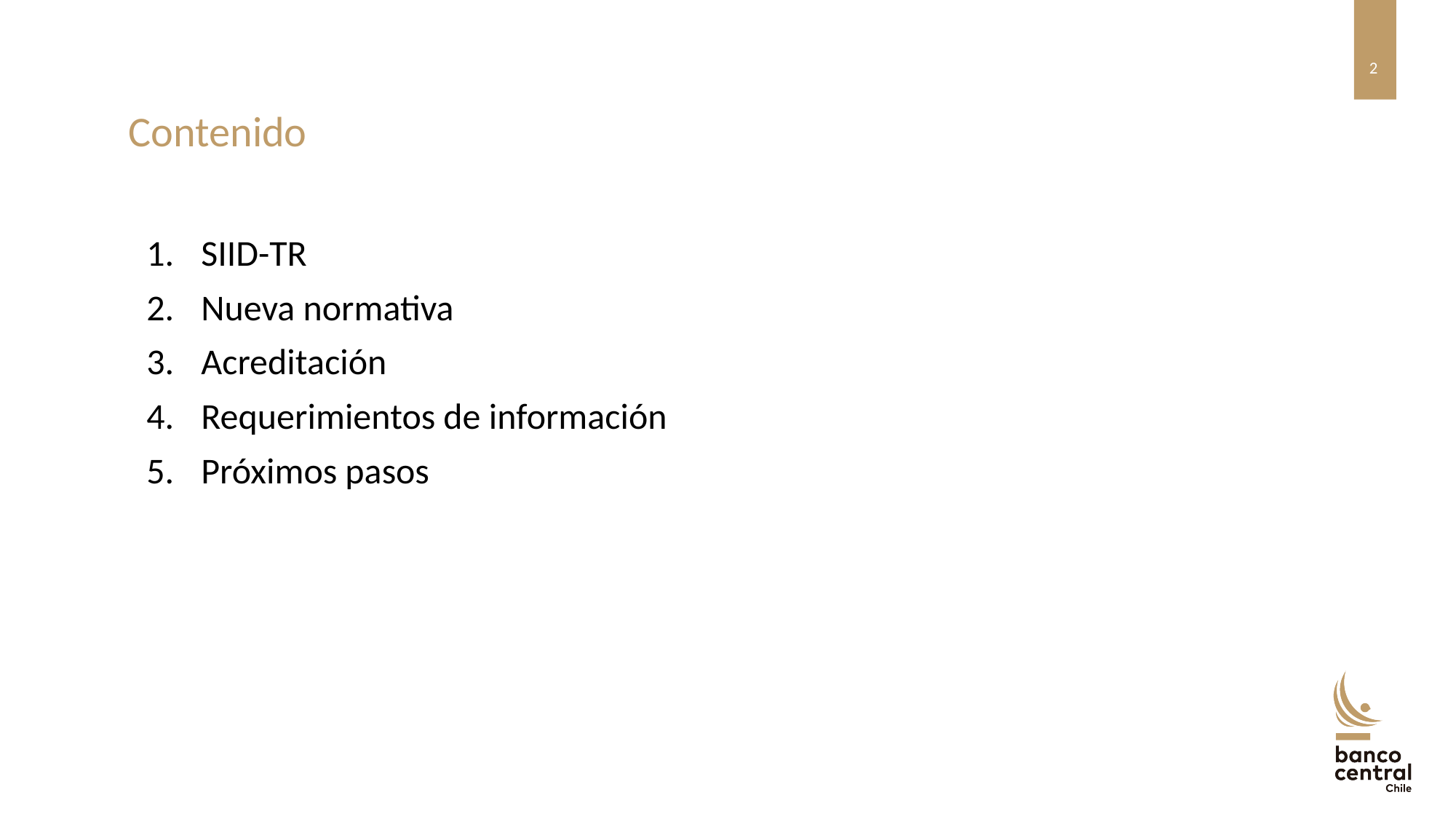

Contenido
SIID-TR
Nueva normativa
Acreditación
Requerimientos de información
Próximos pasos